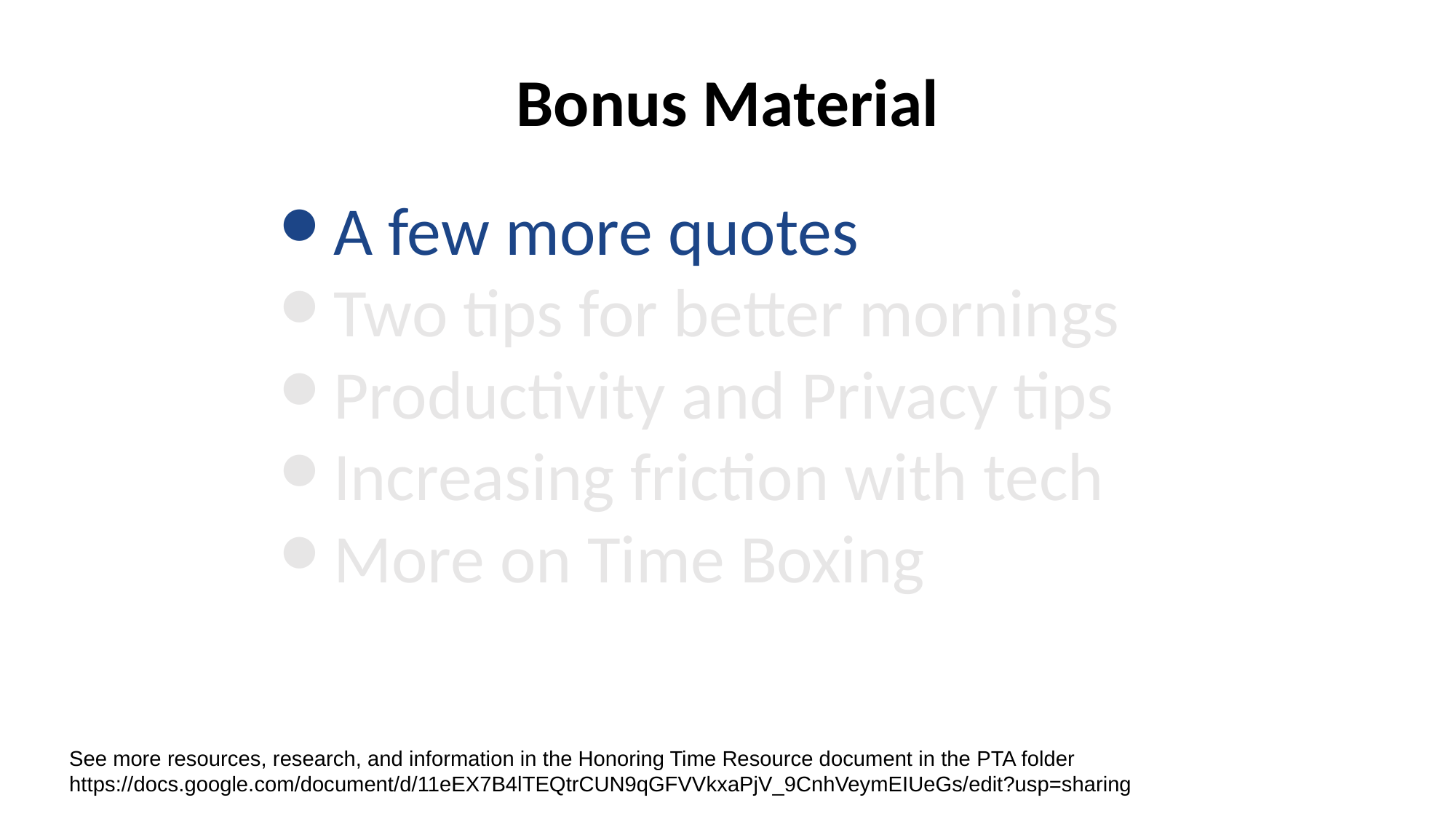

Bonus Material
A few more quotes
Two tips for better mornings
Productivity and Privacy tips
Increasing friction with tech
More on Time Boxing
See more resources, research, and information in the Honoring Time Resource document in the PTA folder https://docs.google.com/document/d/11eEX7B4lTEQtrCUN9qGFVVkxaPjV_9CnhVeymEIUeGs/edit?usp=sharing